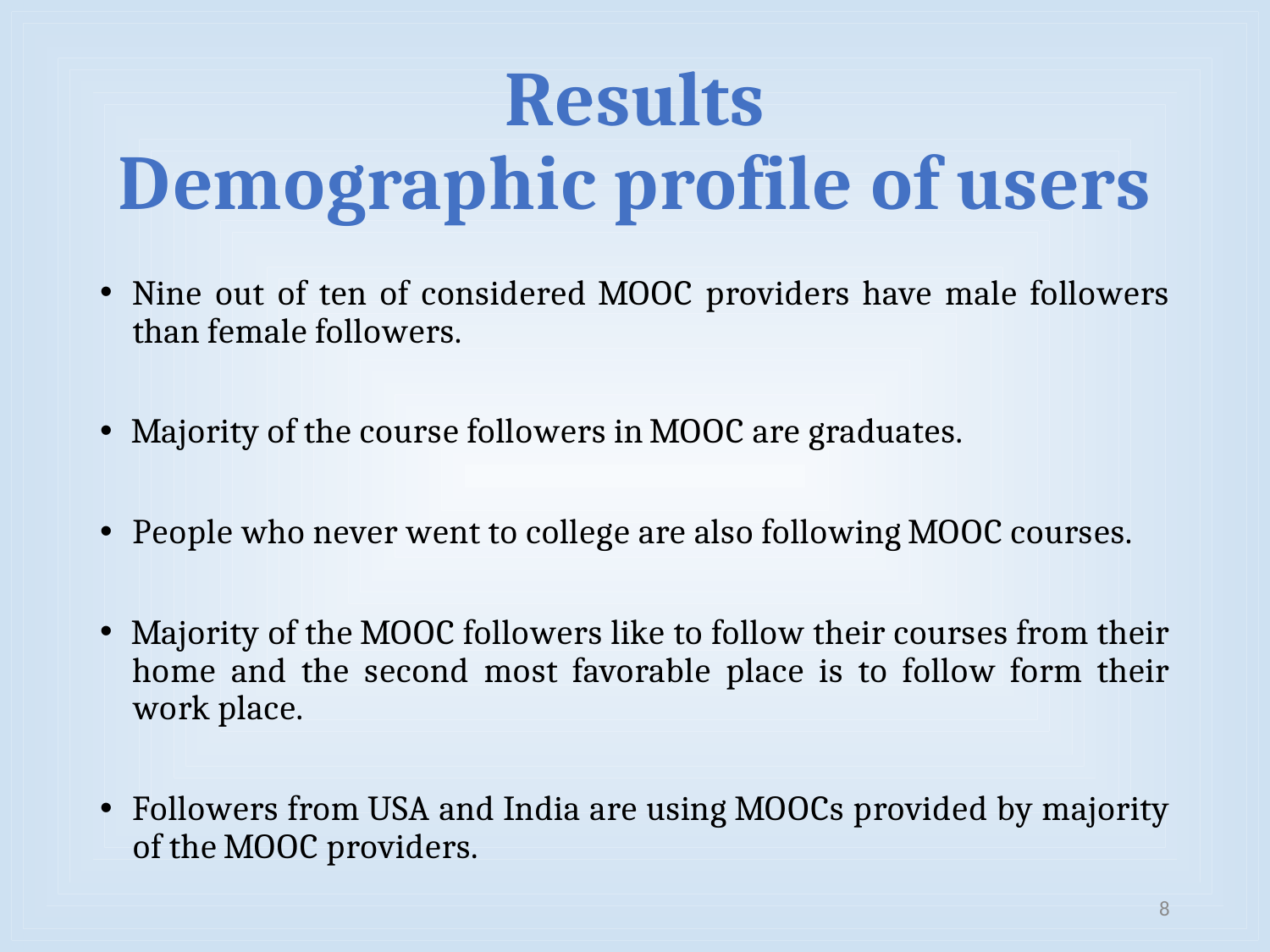

# Results Demographic profile of users
Nine out of ten of considered MOOC providers have male followers than female followers.

Majority of the course followers in MOOC are graduates.

People who never went to college are also following MOOC courses.

Majority of the MOOC followers like to follow their courses from their home and the second most favorable place is to follow form their work place.

Followers from USA and India are using MOOCs provided by majority of the MOOC providers.
8